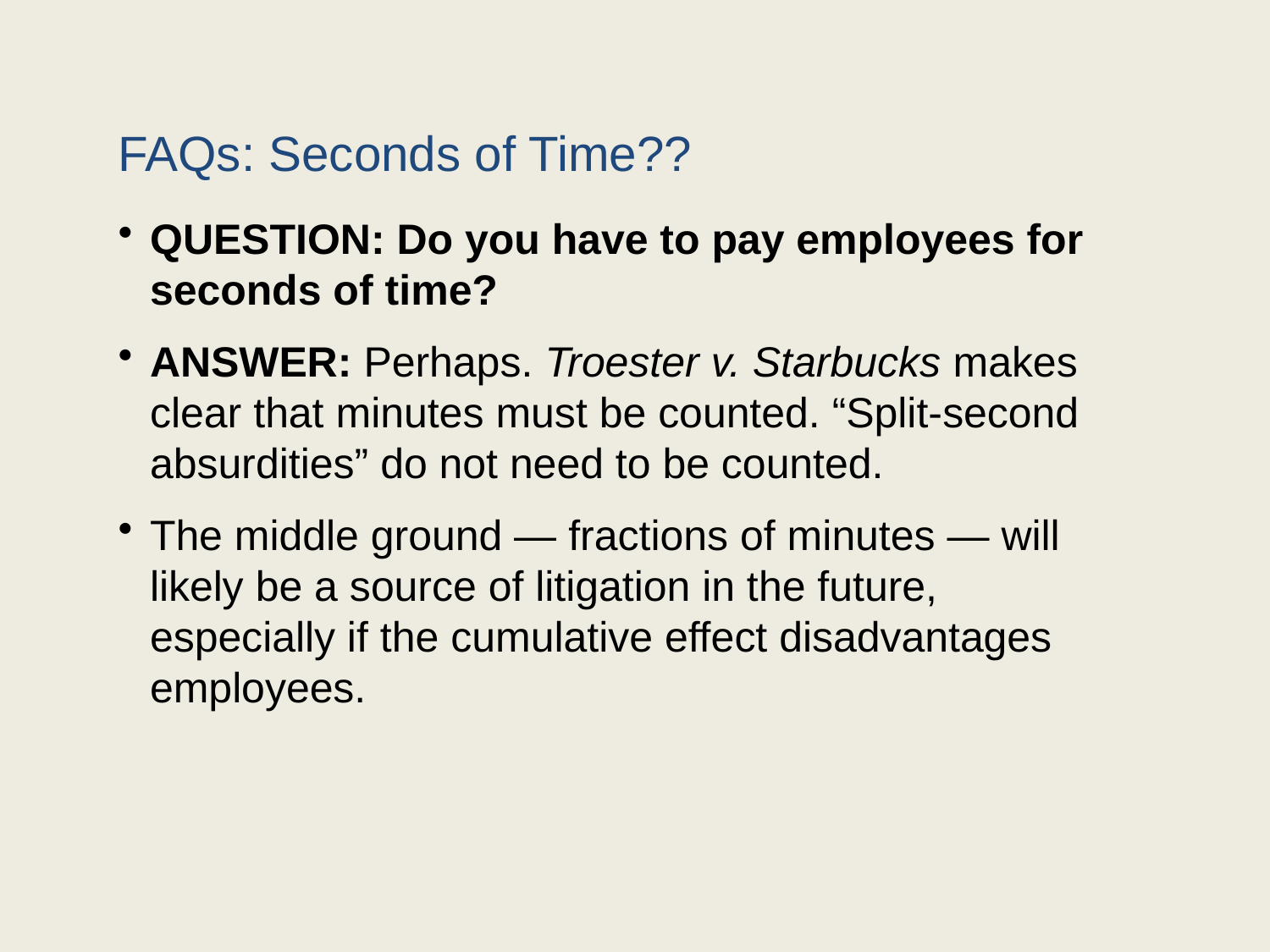

# FAQs: Seconds of Time??
QUESTION: Do you have to pay employees for seconds of time?
ANSWER: Perhaps. Troester v. Starbucks makes clear that minutes must be counted. “Split-second absurdities” do not need to be counted.
The middle ground — fractions of minutes — will likely be a source of litigation in the future, especially if the cumulative effect disadvantages employees.